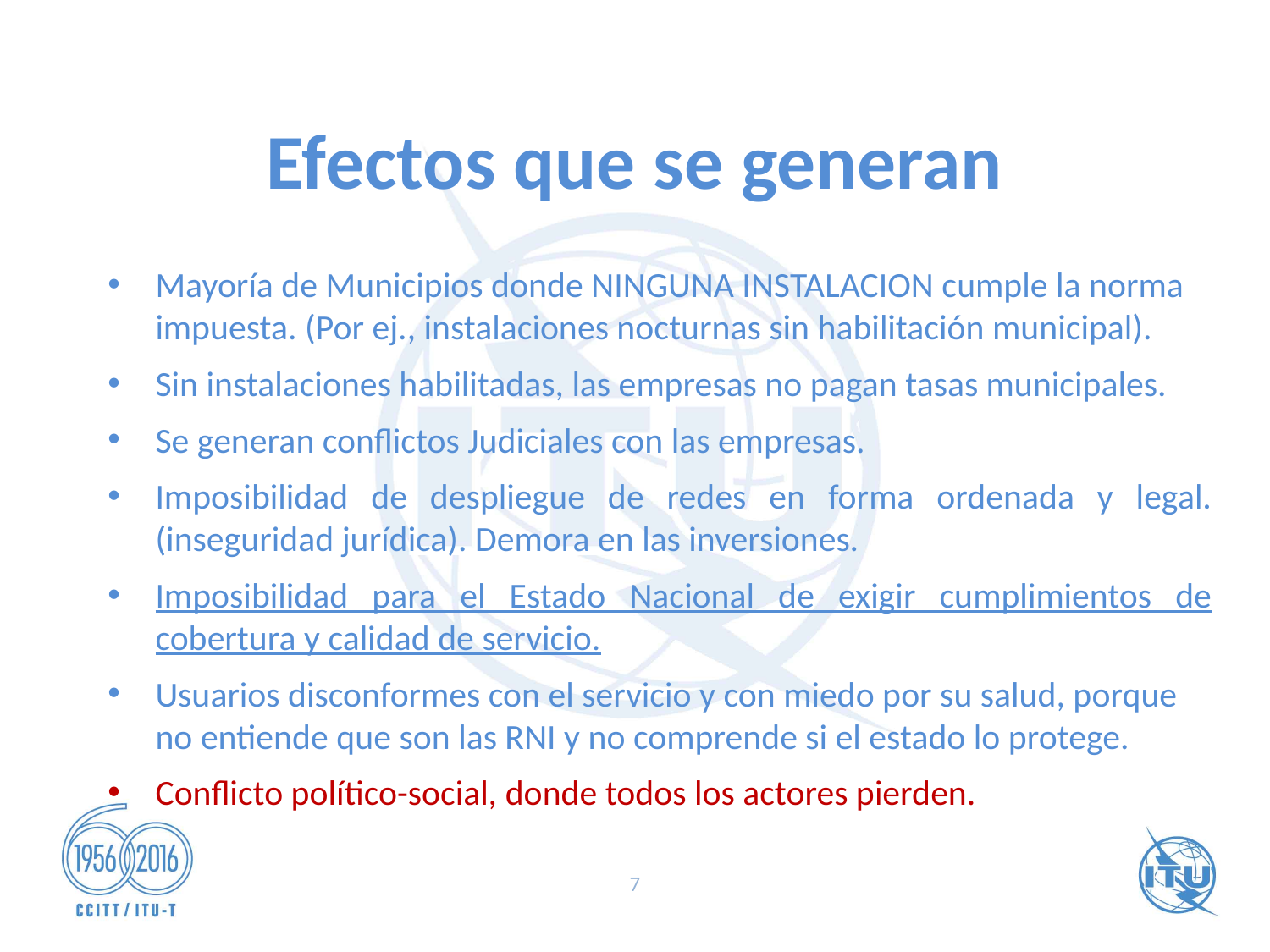

# Efectos que se generan
Mayoría de Municipios donde NINGUNA INSTALACION cumple la norma impuesta. (Por ej., instalaciones nocturnas sin habilitación municipal).
Sin instalaciones habilitadas, las empresas no pagan tasas municipales.
Se generan conflictos Judiciales con las empresas.
Imposibilidad de despliegue de redes en forma ordenada y legal. (inseguridad jurídica). Demora en las inversiones.
Imposibilidad para el Estado Nacional de exigir cumplimientos de cobertura y calidad de servicio.
Usuarios disconformes con el servicio y con miedo por su salud, porque no entiende que son las RNI y no comprende si el estado lo protege.
Conflicto político-social, donde todos los actores pierden.
7